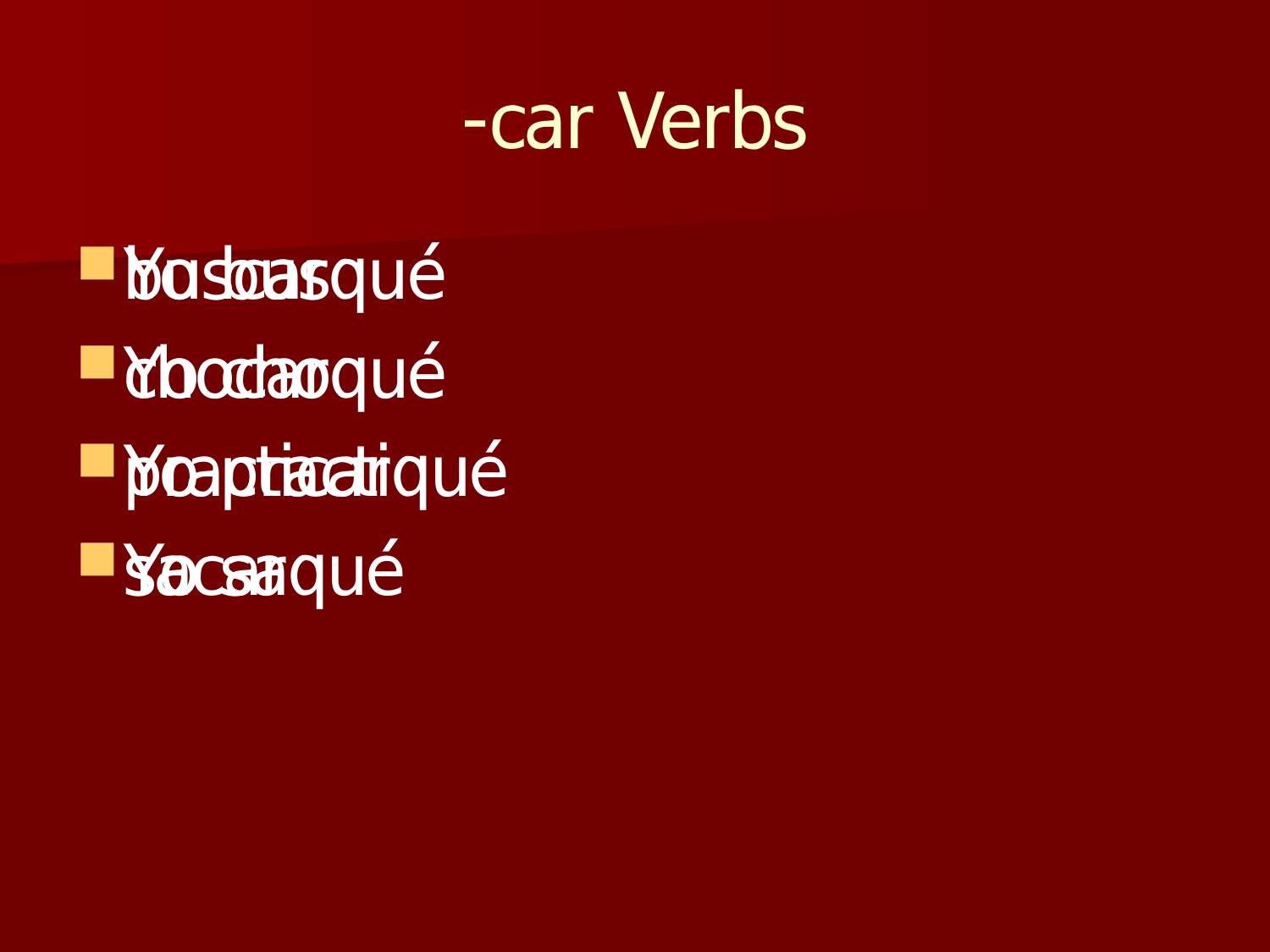

# -car Verbs
buscar
chocar
practicar
sacar
Yo busqué
Yo choqué
Yo practiqué
Yo saqué